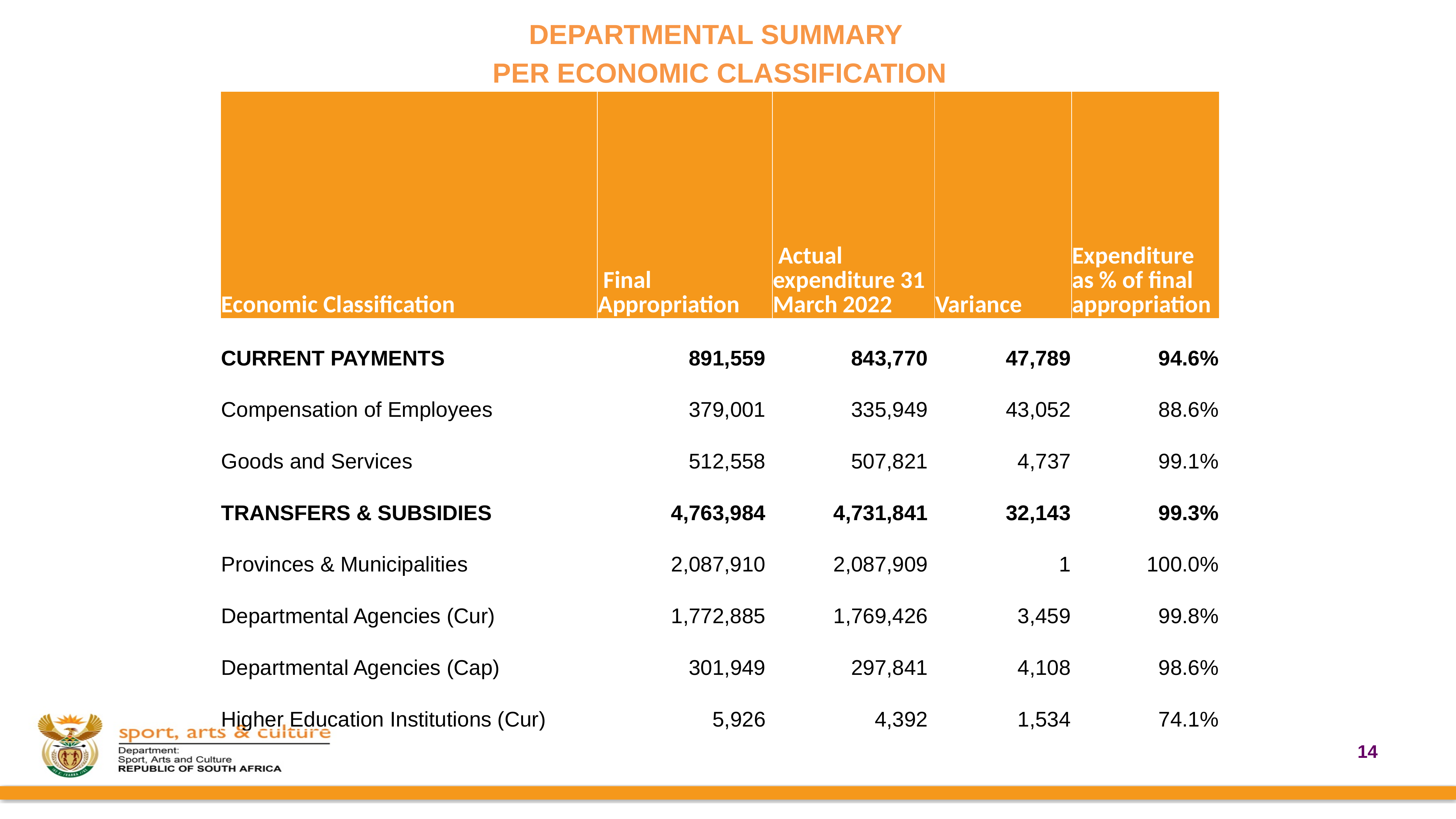

DEPARTMENTAL SUMMARY
PER ECONOMIC CLASSIFICATION

| Economic Classification | Final Appropriation | Actual expenditure 31 March 2022 | Variance | Expenditure as % of final appropriation |
| --- | --- | --- | --- | --- |
| CURRENT PAYMENTS | 891,559 | 843,770 | 47,789 | 94.6% |
| Compensation of Employees | 379,001 | 335,949 | 43,052 | 88.6% |
| Goods and Services | 512,558 | 507,821 | 4,737 | 99.1% |
| TRANSFERS & SUBSIDIES | 4,763,984 | 4,731,841 | 32,143 | 99.3% |
| Provinces & Municipalities | 2,087,910 | 2,087,909 | 1 | 100.0% |
| Departmental Agencies (Cur) | 1,772,885 | 1,769,426 | 3,459 | 99.8% |
| Departmental Agencies (Cap) | 301,949 | 297,841 | 4,108 | 98.6% |
| Higher Education Institutions (Cur) | 5,926 | 4,392 | 1,534 | 74.1% |
14